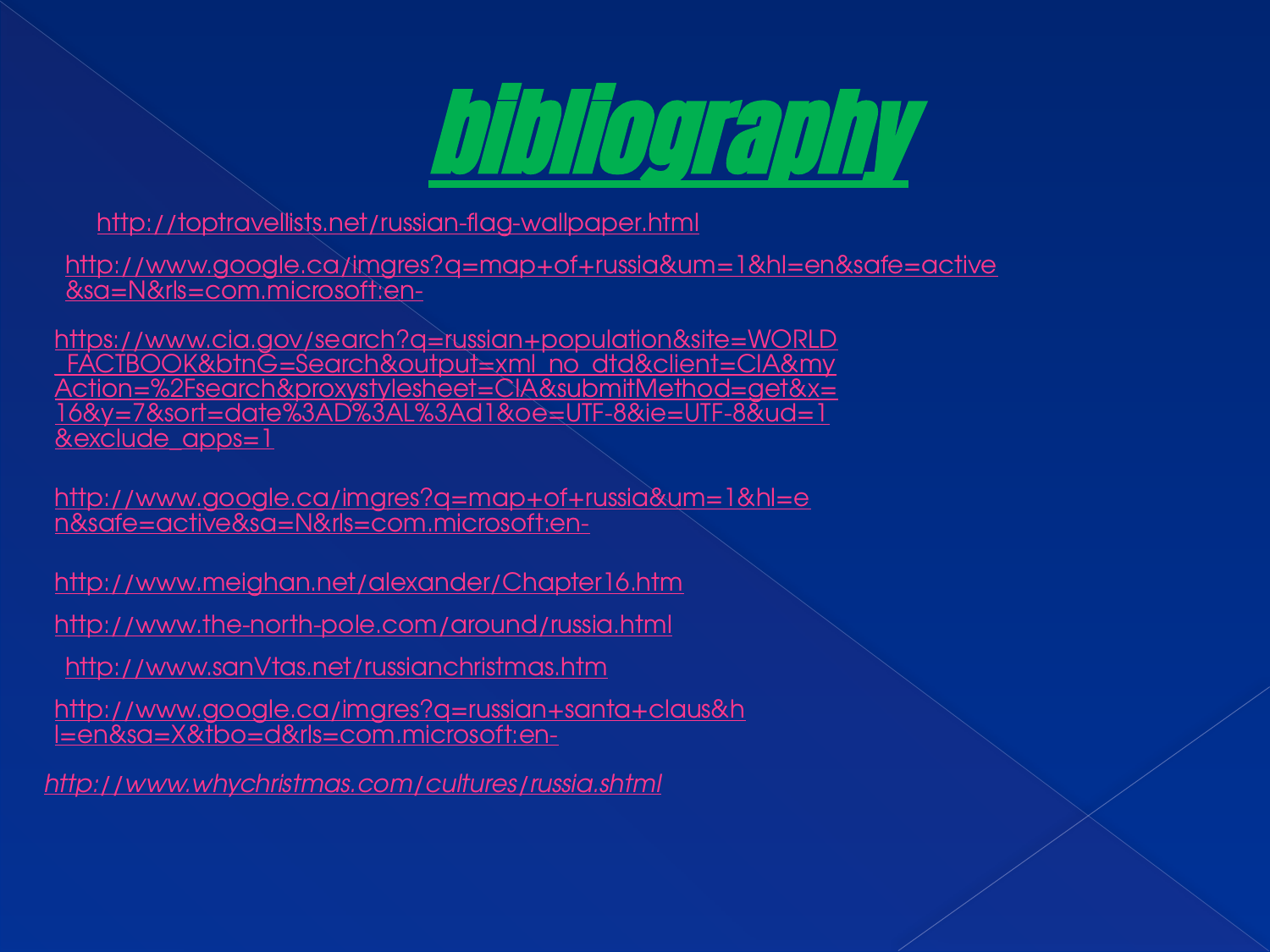

# bibliography
http://toptravellists.net/russian-flag-wallpaper.html
http://www.google.ca/imgres?q=map+of+russia&um=1&hl=en&safe=active&sa=N&rls=com.microsoft:en-
https://www.cia.gov/search?q=russian+population&site=WORLD_FACTBOOK&btnG=Search&output=xml_no_dtd&client=CIA&myAction=%2Fsearch&proxystylesheet=CIA&submitMethod=get&x=16&y=7&sort=date%3AD%3AL%3Ad1&oe=UTF-8&ie=UTF-8&ud=1&exclude_apps=1
http://www.google.ca/imgres?q=map+of+russia&um=1&hl=en&safe=active&sa=N&rls=com.microsoft:en-
http://www.meighan.net/alexander/Chapter16.htm
http://www.the-north-pole.com/around/russia.html

http://www.sanVtas.net/russianchristmas.htm
http://www.google.ca/imgres?q=russian+santa+claus&hl=en&sa=X&tbo=d&rls=com.microsoft:en-
http://www.whychristmas.com/cultures/russia.shtml